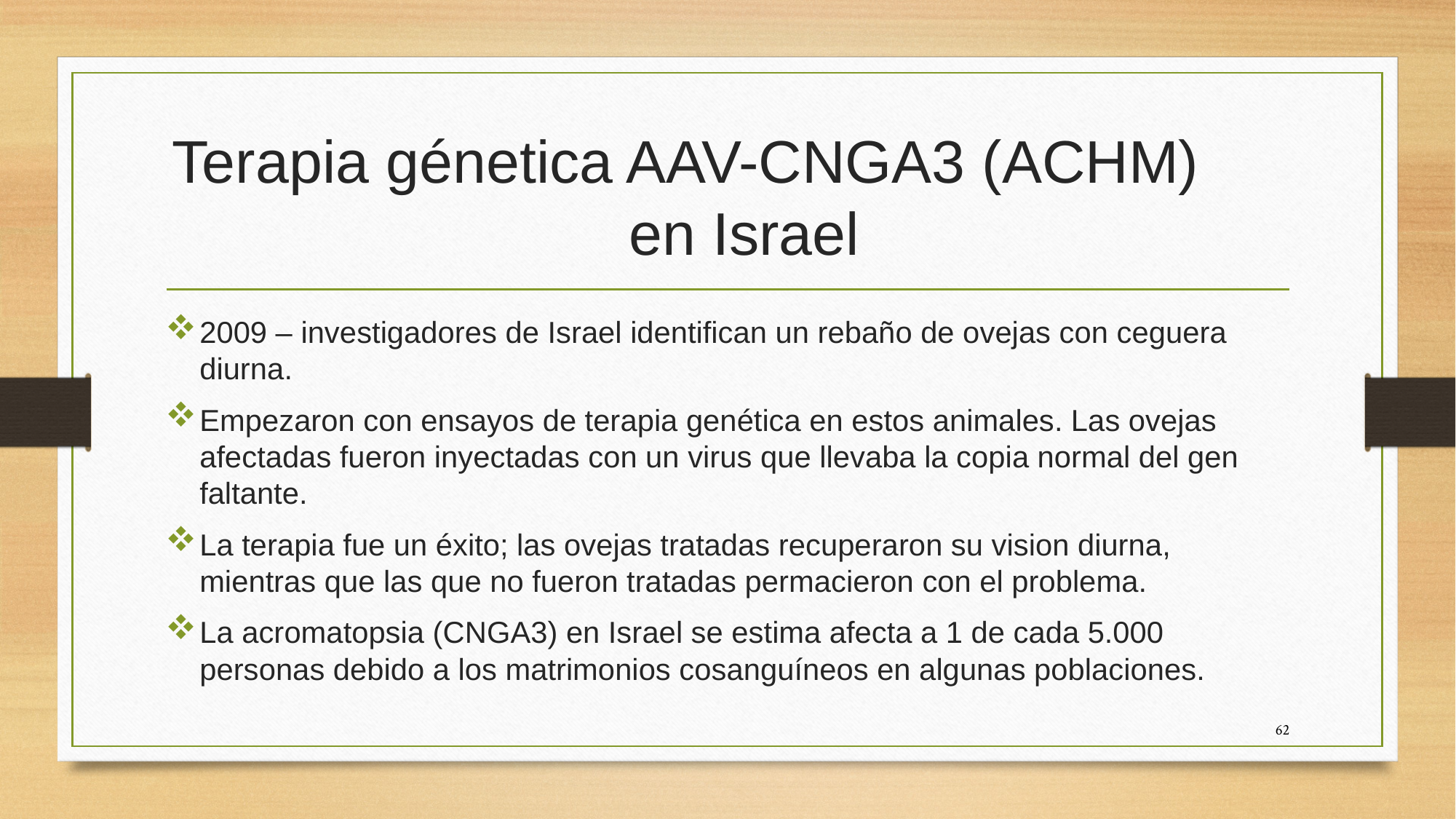

# Terapia génetica AAV-CNGA3 (ACHM)        en Israel
2009 – investigadores de Israel identifican un rebaño de ovejas con ceguera diurna.
Empezaron con ensayos de terapia genética en estos animales. Las ovejas afectadas fueron inyectadas con un virus que llevaba la copia normal del gen faltante.
La terapia fue un éxito; las ovejas tratadas recuperaron su vision diurna, mientras que las que no fueron tratadas permacieron con el problema.
La acromatopsia (CNGA3) en Israel se estima afecta a 1 de cada 5.000 personas debido a los matrimonios cosanguíneos en algunas poblaciones.
62